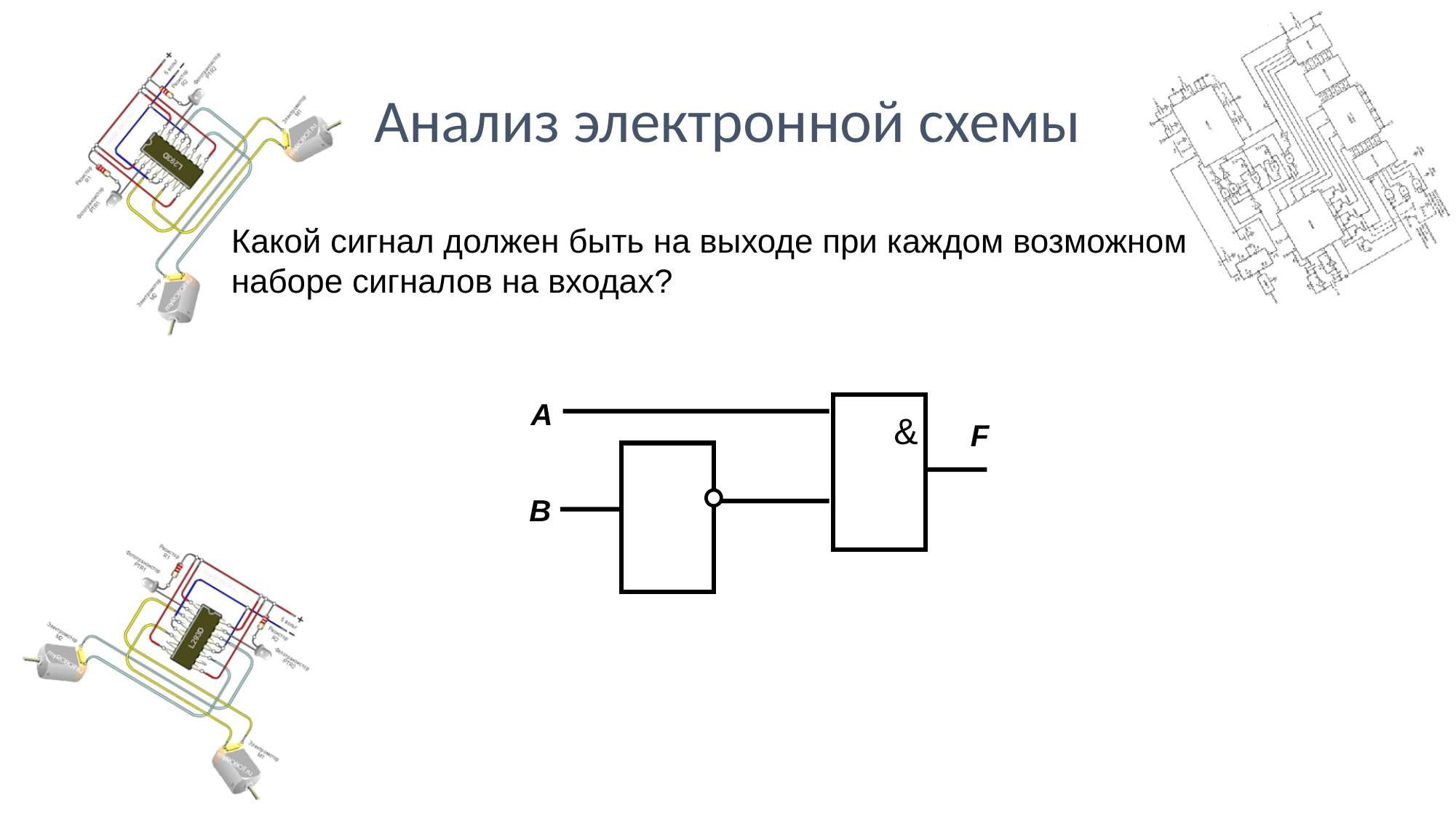

# Анализ электронной схемы
Какой сигнал должен быть на выходе при каждом возможном наборе сигналов на входах?
А

&
F

В